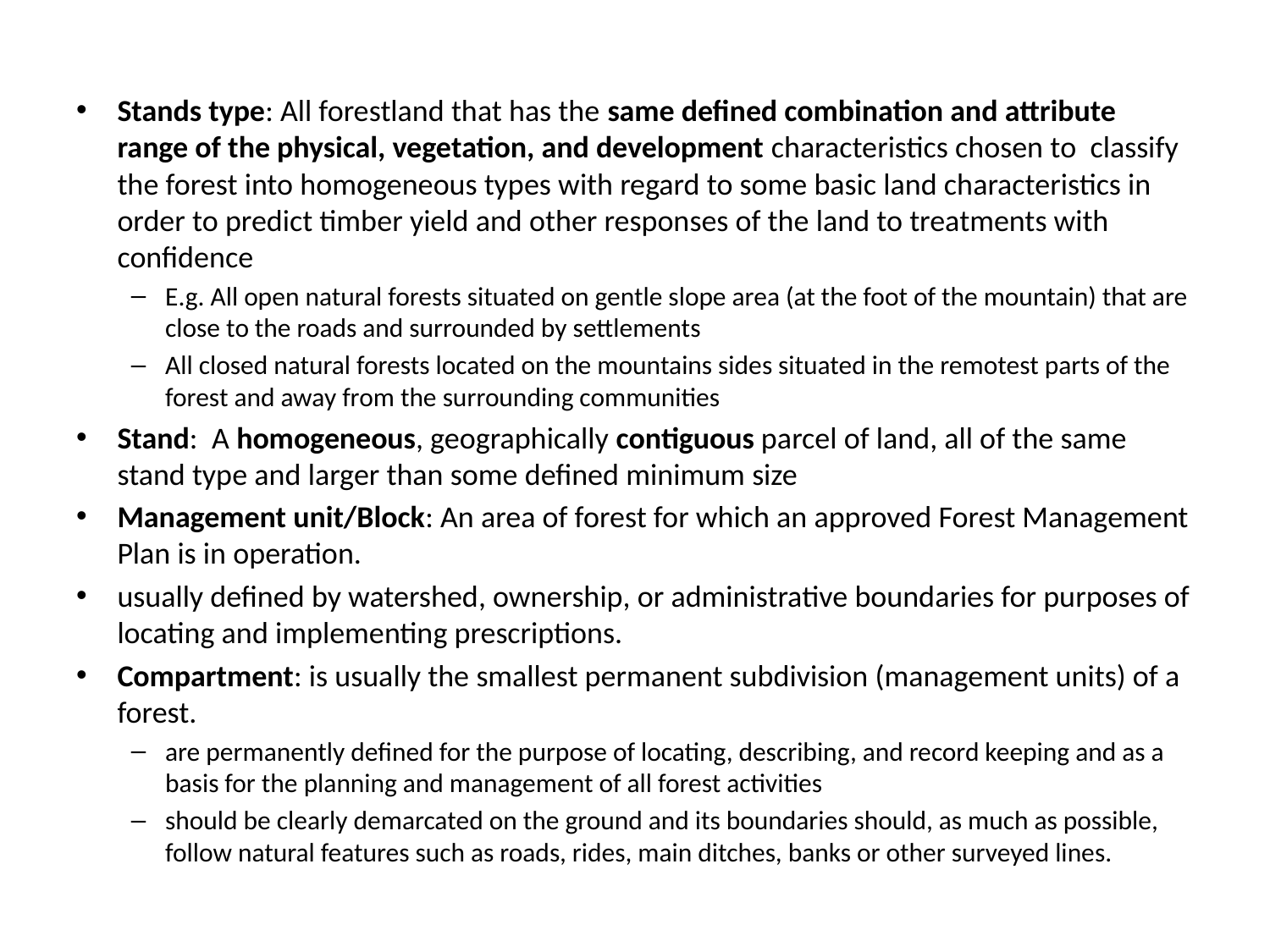

#
Stands type: All forestland that has the same defined combination and attribute range of the physical, vegetation, and development characteristics chosen to  classify the forest into homogeneous types with regard to some basic land characteristics in order to predict timber yield and other responses of the land to treatments with confidence
E.g. All open natural forests situated on gentle slope area (at the foot of the mountain) that are close to the roads and surrounded by settlements
All closed natural forests located on the mountains sides situated in the remotest parts of the forest and away from the surrounding communities
Stand:  A homogeneous, geographically contiguous parcel of land, all of the same stand type and larger than some defined minimum size
Management unit/Block: An area of forest for which an approved Forest Management Plan is in operation.
usually defined by watershed, ownership, or administrative boundaries for purposes of locating and implementing prescriptions.
Compartment: is usually the smallest permanent subdivision (management units) of a forest.
are permanently defined for the purpose of locating, describing, and record keeping and as a basis for the planning and management of all forest activities
should be clearly demarcated on the ground and its boundaries should, as much as possible, follow natural features such as roads, rides, main ditches, banks or other surveyed lines.